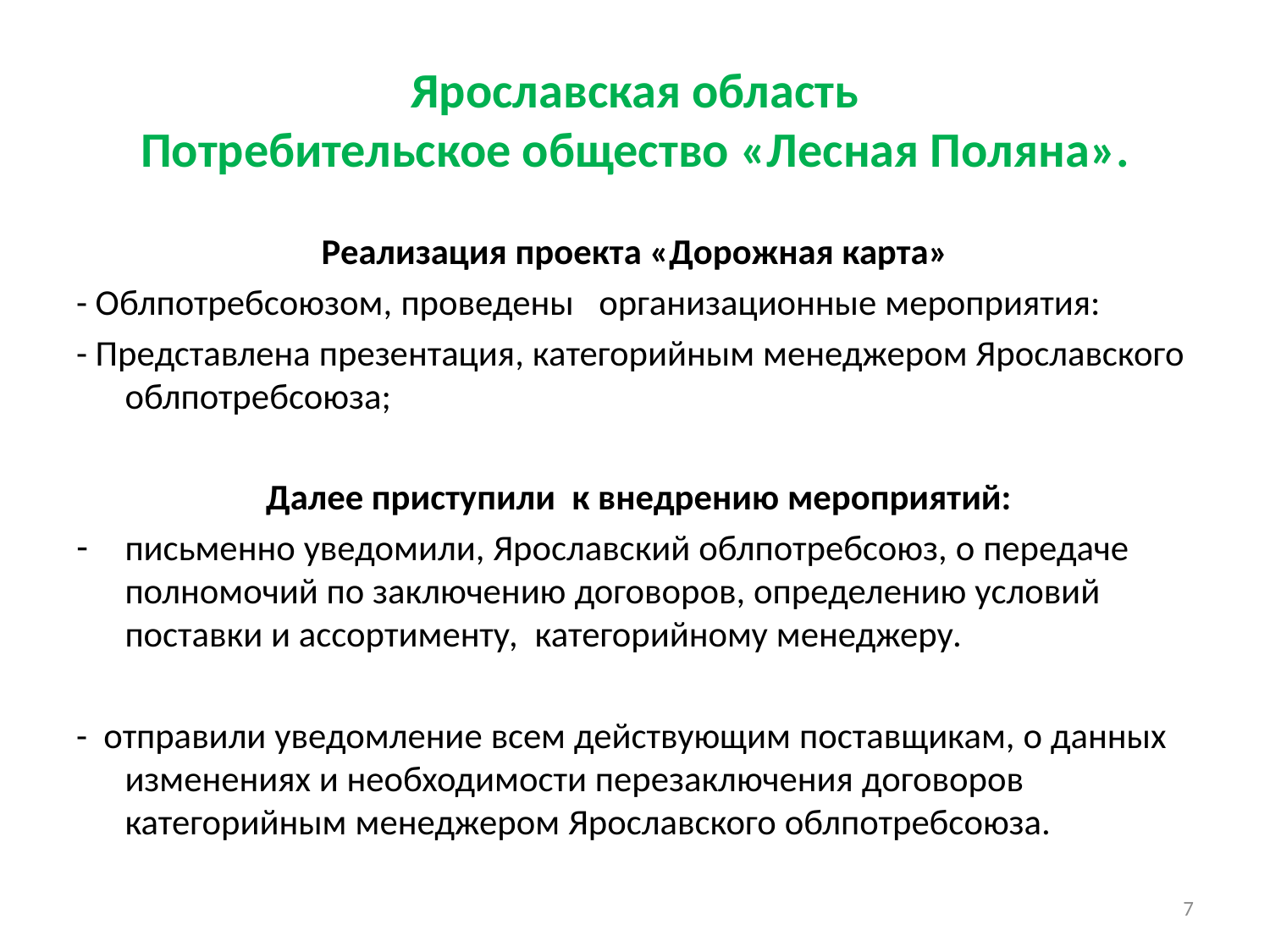

# Ярославская область Потребительское общество «Лесная Поляна».
Реализация проекта «Дорожная карта»
- Облпотребсоюзом, проведены   организационные мероприятия:
- Представлена презентация, категорийным менеджером Ярославского облпотребсоюза;

 Далее приступили  к внедрению мероприятий:
письменно уведомили, Ярославский облпотребсоюз, о передаче полномочий по заключению договоров, определению условий поставки и ассортименту,  категорийному менеджеру.

-  отправили уведомление всем действующим поставщикам, о данных изменениях и необходимости перезаключения договоров  категорийным менеджером Ярославского облпотребсоюза.

7